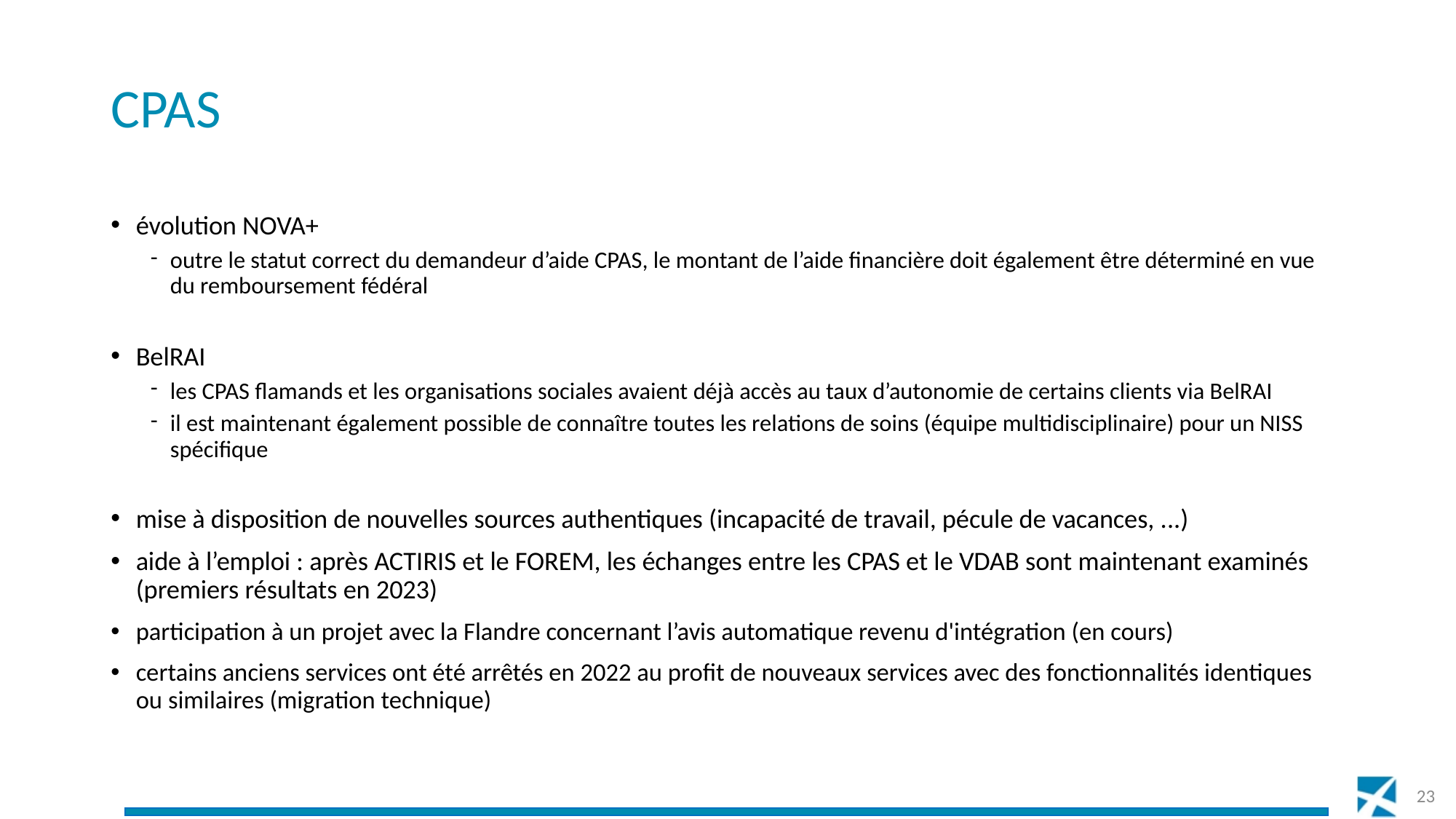

# CPAS
évolution NOVA+
outre le statut correct du demandeur d’aide CPAS, le montant de l’aide financière doit également être déterminé en vue du remboursement fédéral

BelRAI
les CPAS flamands et les organisations sociales avaient déjà accès au taux d’autonomie de certains clients via BelRAI
il est maintenant également possible de connaître toutes les relations de soins (équipe multidisciplinaire) pour un NISS spécifique

mise à disposition de nouvelles sources authentiques (incapacité de travail, pécule de vacances, ...)
aide à l’emploi : après ACTIRIS et le FOREM, les échanges entre les CPAS et le VDAB sont maintenant examinés (premiers résultats en 2023)
participation à un projet avec la Flandre concernant l’avis automatique revenu d'intégration (en cours)
certains anciens services ont été arrêtés en 2022 au profit de nouveaux services avec des fonctionnalités identiques ou similaires (migration technique)